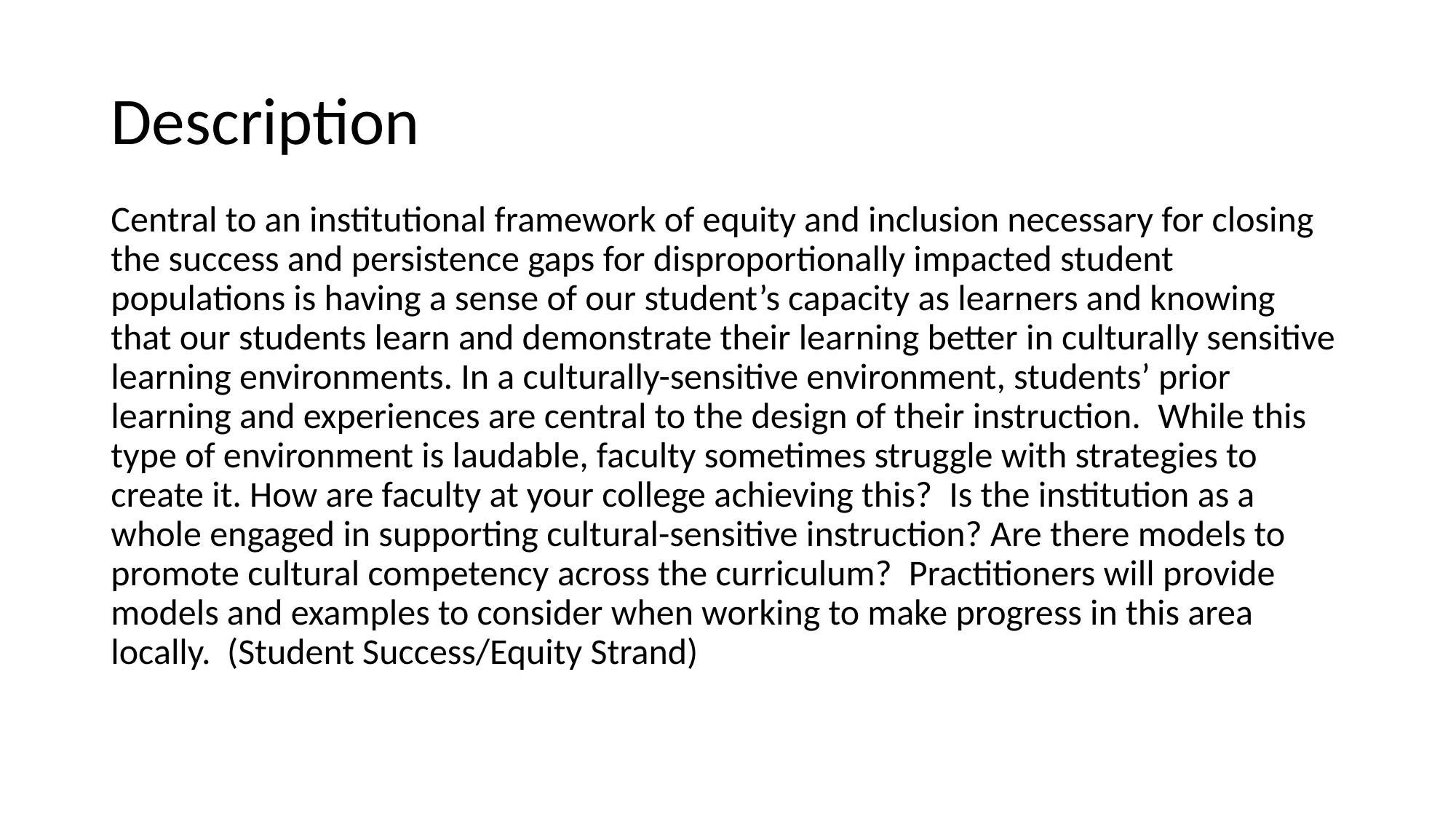

# Description
Central to an institutional framework of equity and inclusion necessary for closing the success and persistence gaps for disproportionally impacted student populations is having a sense of our student’s capacity as learners and knowing that our students learn and demonstrate their learning better in culturally sensitive learning environments. In a culturally-sensitive environment, students’ prior learning and experiences are central to the design of their instruction.  While this type of environment is laudable, faculty sometimes struggle with strategies to create it. How are faculty at your college achieving this?  Is the institution as a whole engaged in supporting cultural-sensitive instruction? Are there models to promote cultural competency across the curriculum?  Practitioners will provide models and examples to consider when working to make progress in this area locally.  (Student Success/Equity Strand)